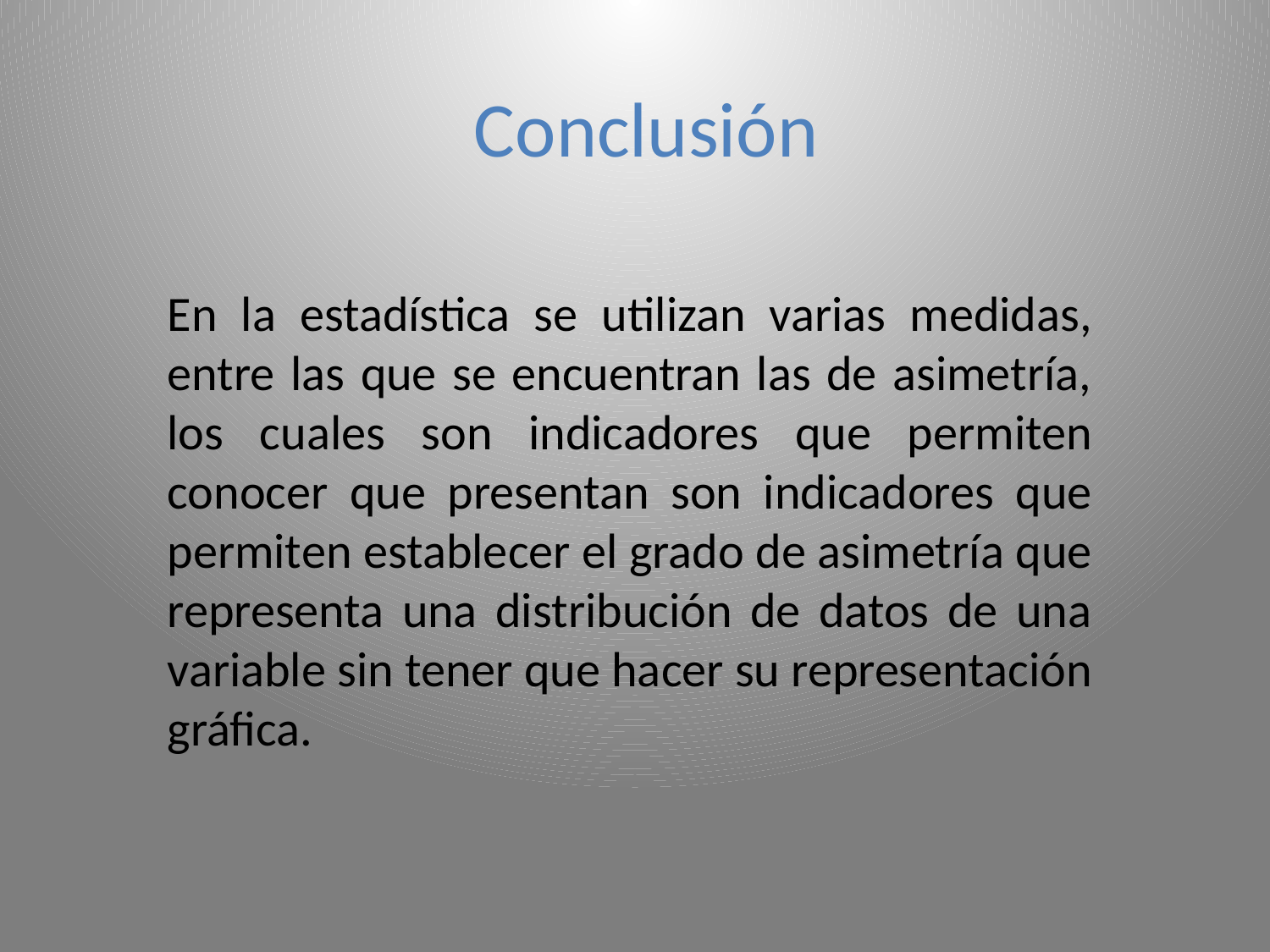

# Conclusión
En la estadística se utilizan varias medidas, entre las que se encuentran las de asimetría, los cuales son indicadores que permiten conocer que presentan son indicadores que permiten establecer el grado de asimetría que representa una distribución de datos de una variable sin tener que hacer su representación gráfica.